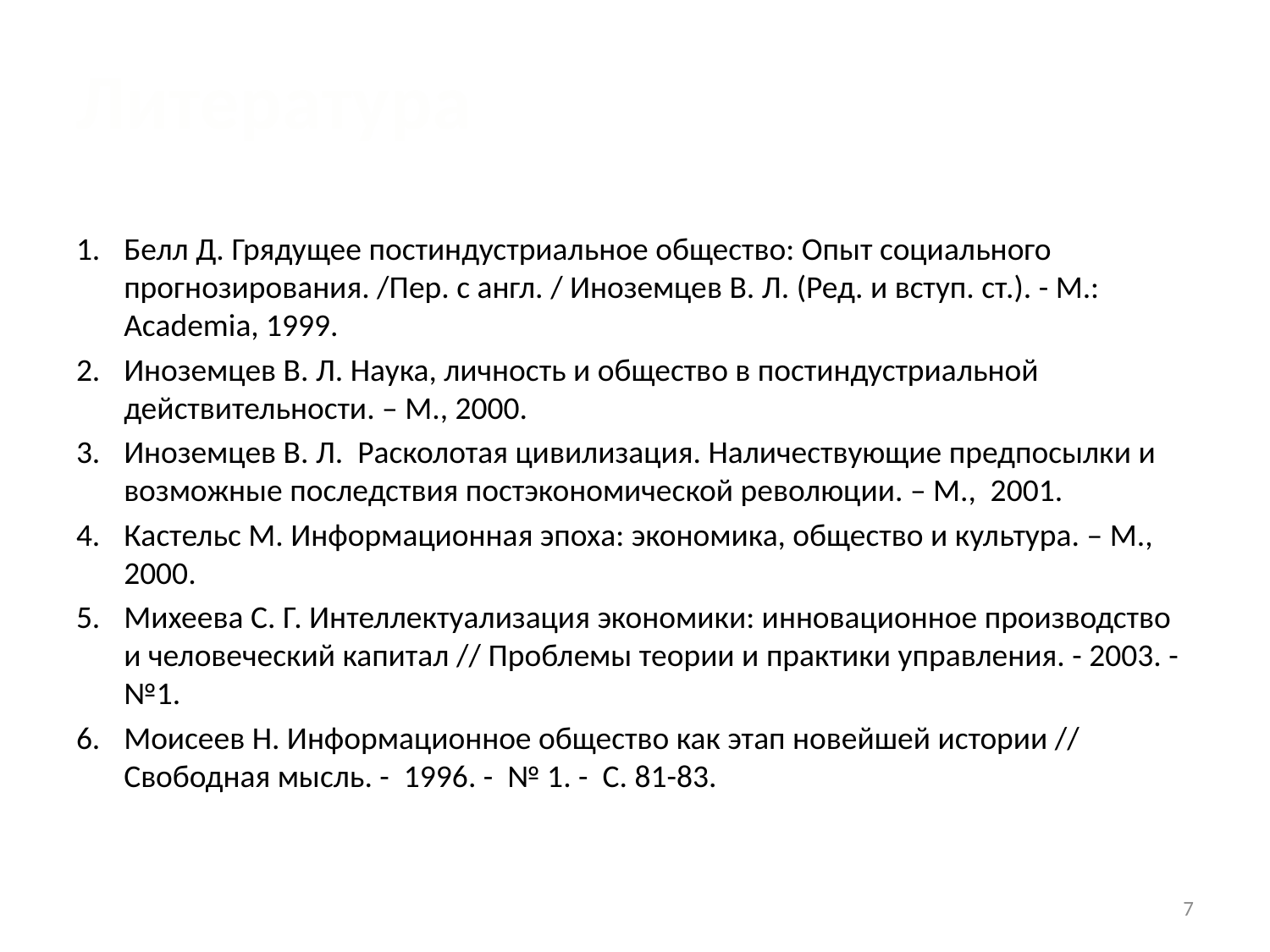

# Литература
Белл Д. Грядущее постиндустриальное общество: Опыт социального прогнозирования. /Пер. с англ. / Иноземцев В. Л. (Ред. и вступ. ст.). - М.: Academia, 1999.
Иноземцев В. Л. Наука, личность и общество в постиндустриальной действительности. – М., 2000.
Иноземцев В. Л.  Расколотая цивилизация. Наличествующие предпосылки и возможные последствия постэкономической революции. – М.,  2001.
Кастельс М. Информационная эпоха: экономика, общество и культура. – М., 2000.
Михеева С. Г. Интеллектуализация экономики: инновационное производство и человеческий капитал // Проблемы теории и практики управления. - 2003. -№1.
Моисеев Н. Информационное общество как этап новейшей истории // Свободная мысль. -  1996. -  № 1. -  С. 81-83.

7